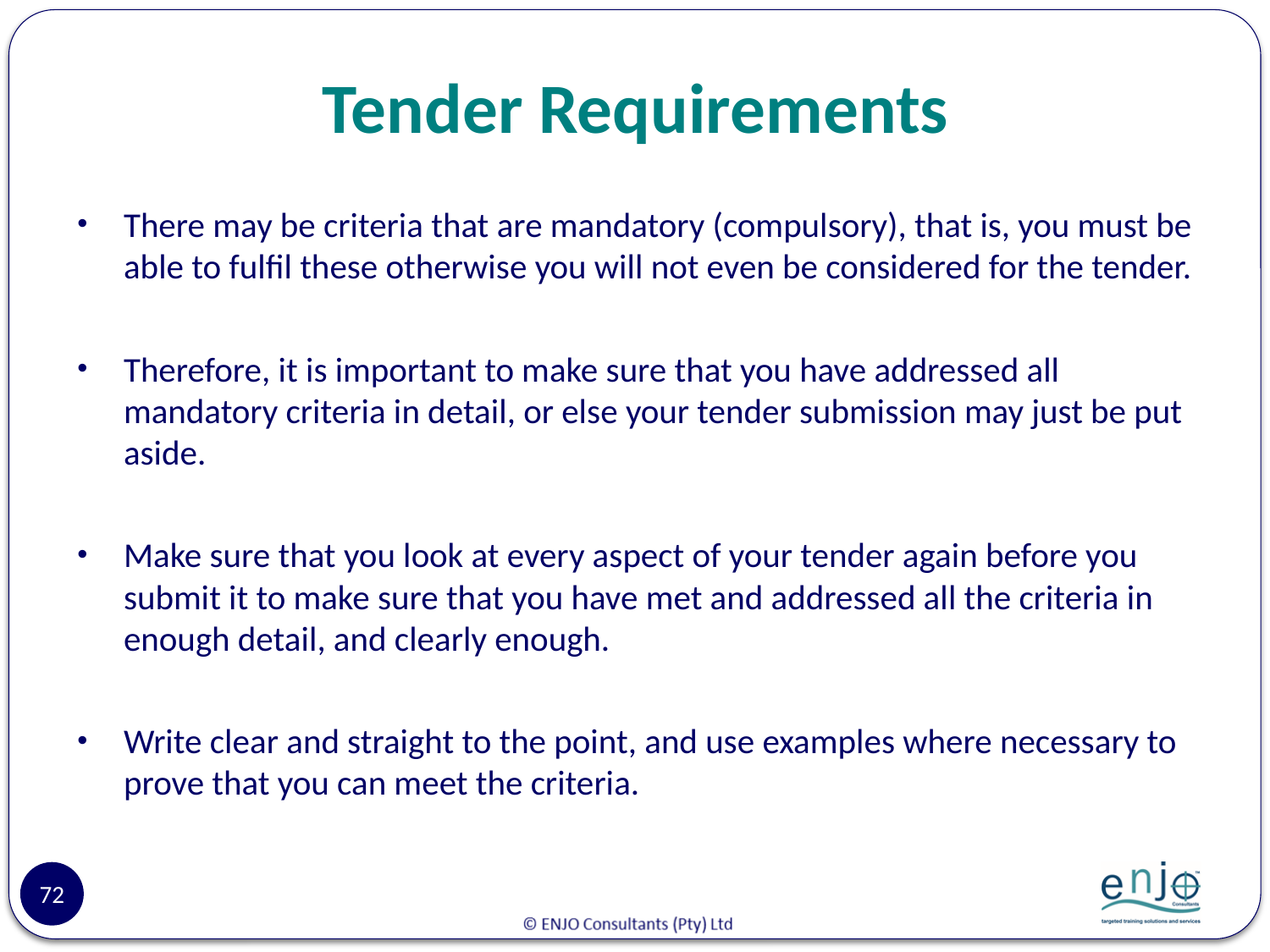

# Tender Requirements
There may be criteria that are mandatory (compulsory), that is, you must be able to fulfil these otherwise you will not even be considered for the tender.

Therefore, it is important to make sure that you have addressed all mandatory criteria in detail, or else your tender submission may just be put aside.

Make sure that you look at every aspect of your tender again before you submit it to make sure that you have met and addressed all the criteria in enough detail, and clearly enough.

Write clear and straight to the point, and use examples where necessary to prove that you can meet the criteria.

72